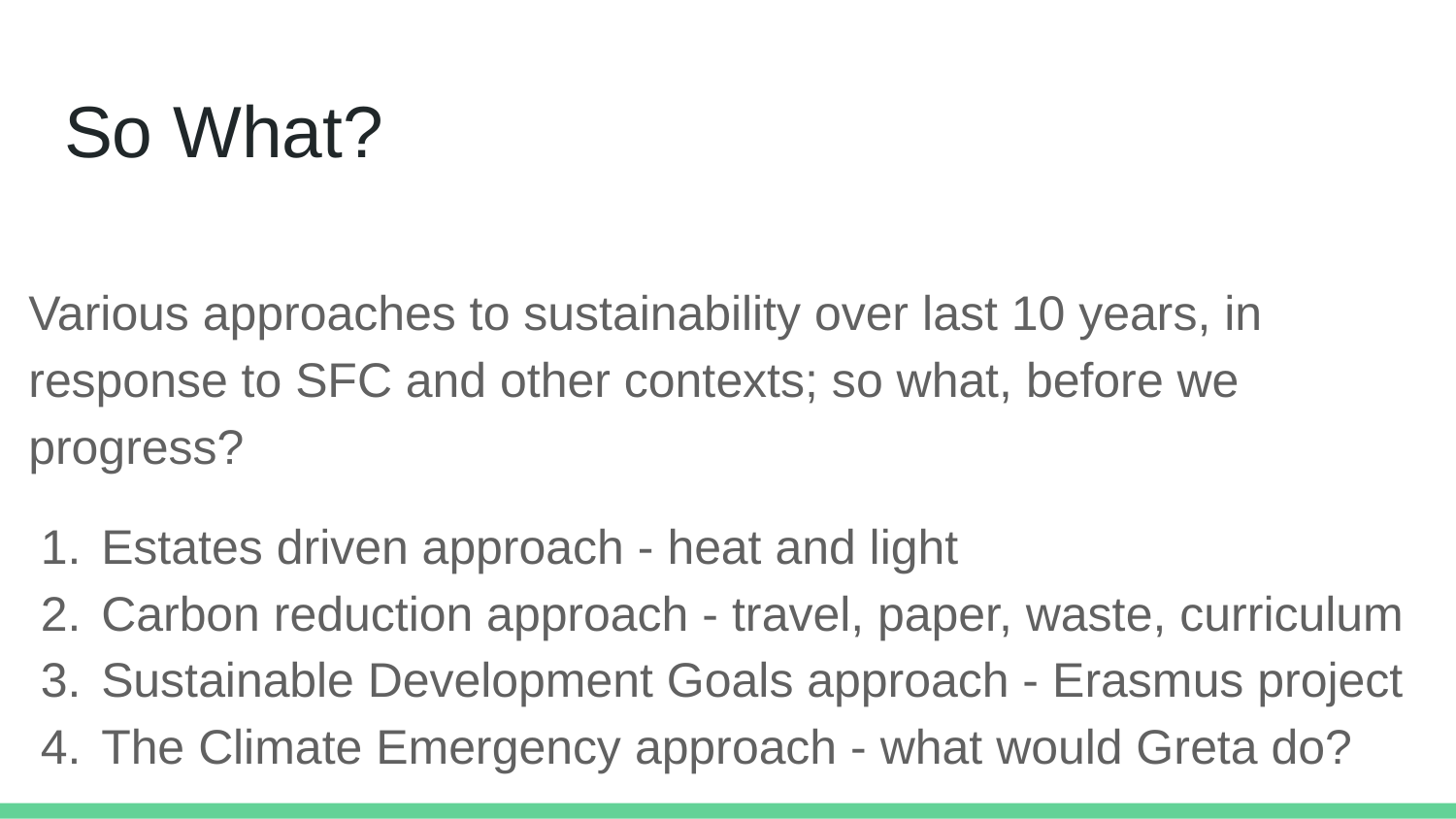

# So What?
Various approaches to sustainability over last 10 years, in response to SFC and other contexts; so what, before we progress?
Estates driven approach - heat and light
Carbon reduction approach - travel, paper, waste, curriculum
Sustainable Development Goals approach - Erasmus project
The Climate Emergency approach - what would Greta do?